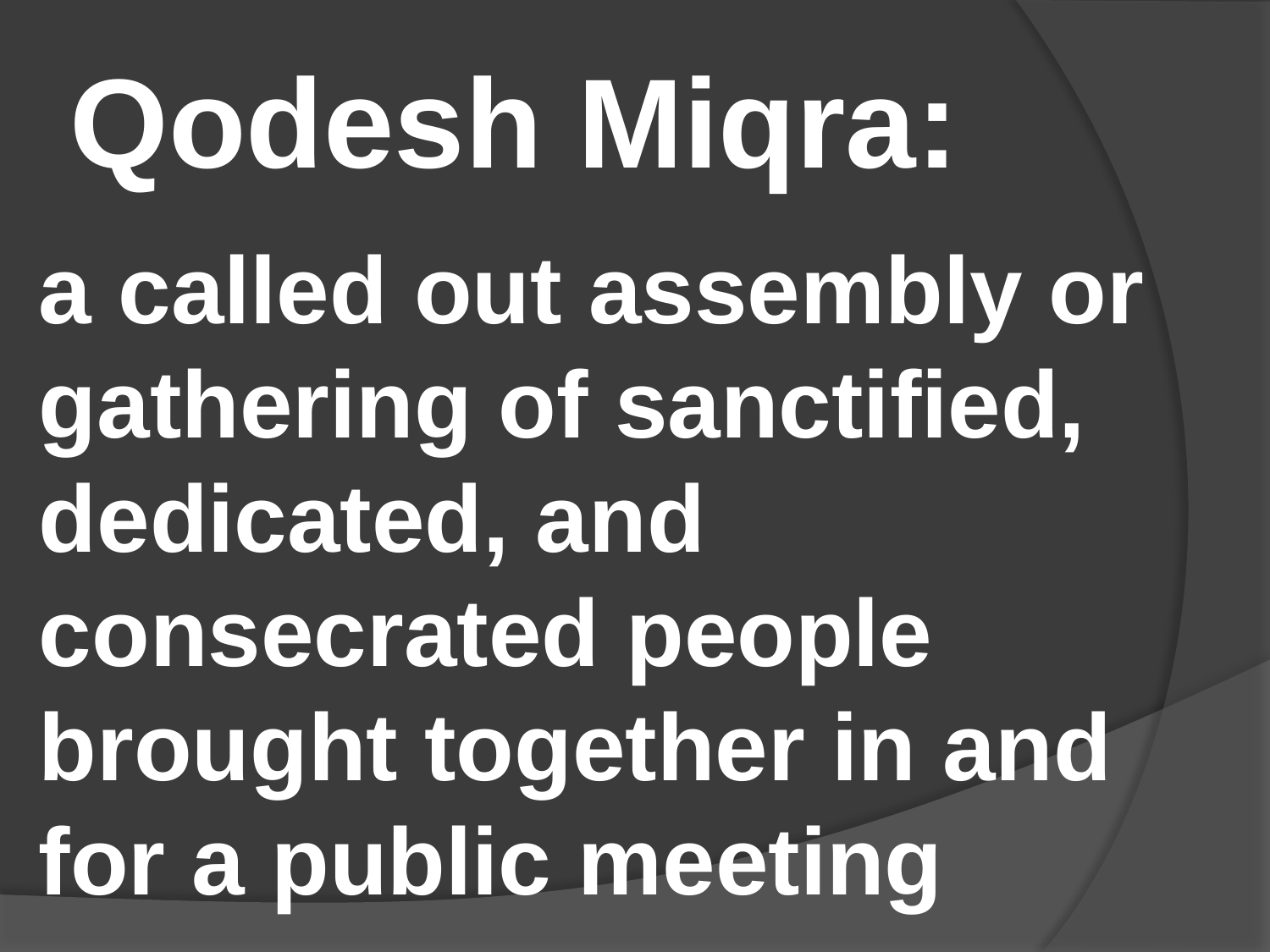

# Qodesh Miqra:
a called out assembly or gathering of sanctified, dedicated, and consecrated people brought together in and for a public meeting